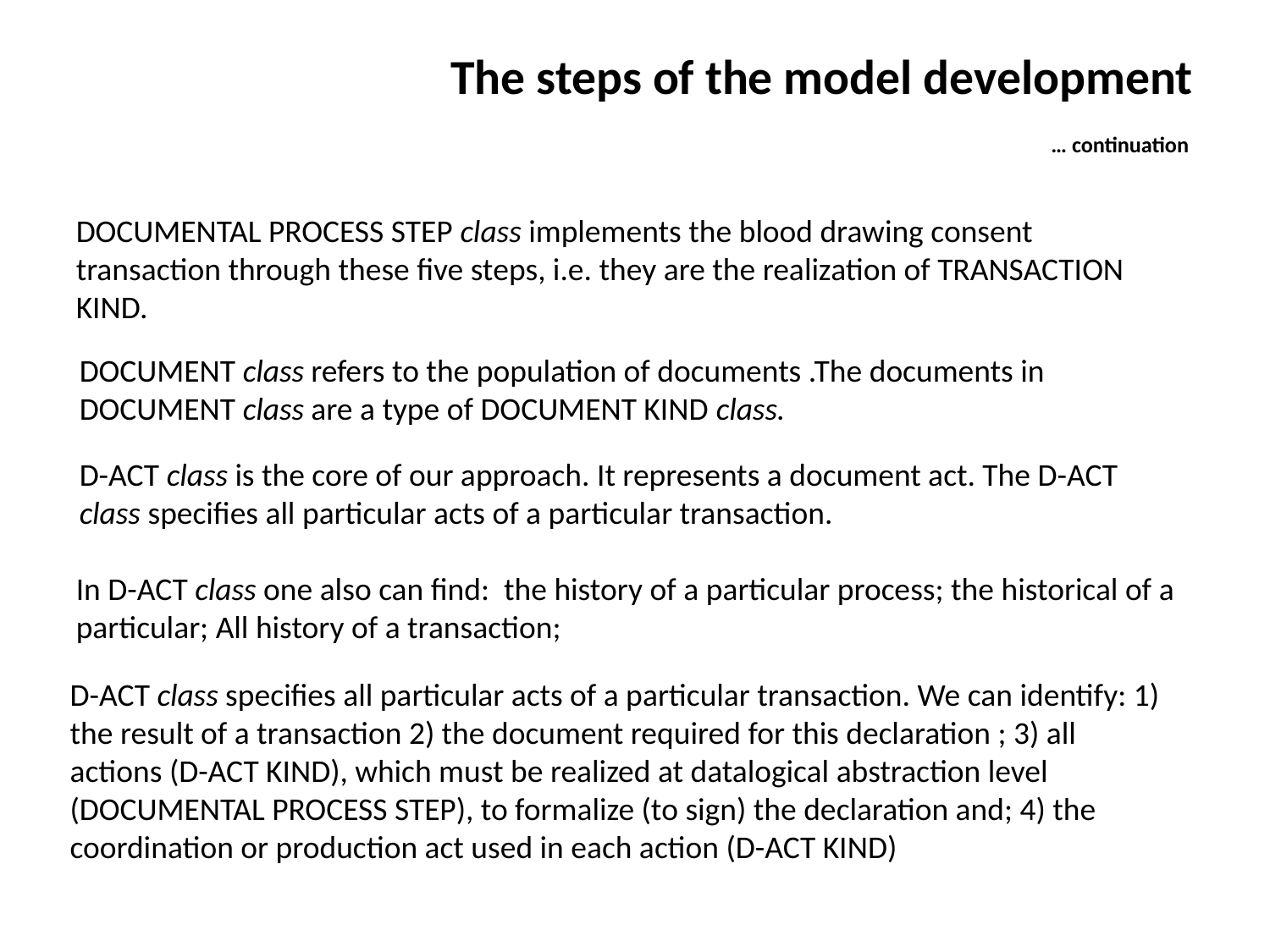

# The steps of the model development … continuation
DOCUMENTAL PROCESS STEP class implements the blood drawing consent transaction through these five steps, i.e. they are the realization of TRANSACTION KIND.
DOCUMENT class refers to the population of documents .The documents in DOCUMENT class are a type of DOCUMENT KIND class.
D-ACT class is the core of our approach. It represents a document act. The D-ACT class specifies all particular acts of a particular transaction.
In D-ACT class one also can find:  the history of a particular process; the historical of a particular; All history of a transaction;
D-ACT class specifies all particular acts of a particular transaction. We can identify: 1) the result of a transaction 2) the document required for this declaration ; 3) all actions (D-ACT KIND), which must be realized at datalogical abstraction level (DOCUMENTAL PROCESS STEP), to formalize (to sign) the declaration and; 4) the coordination or production act used in each action (D-ACT KIND)